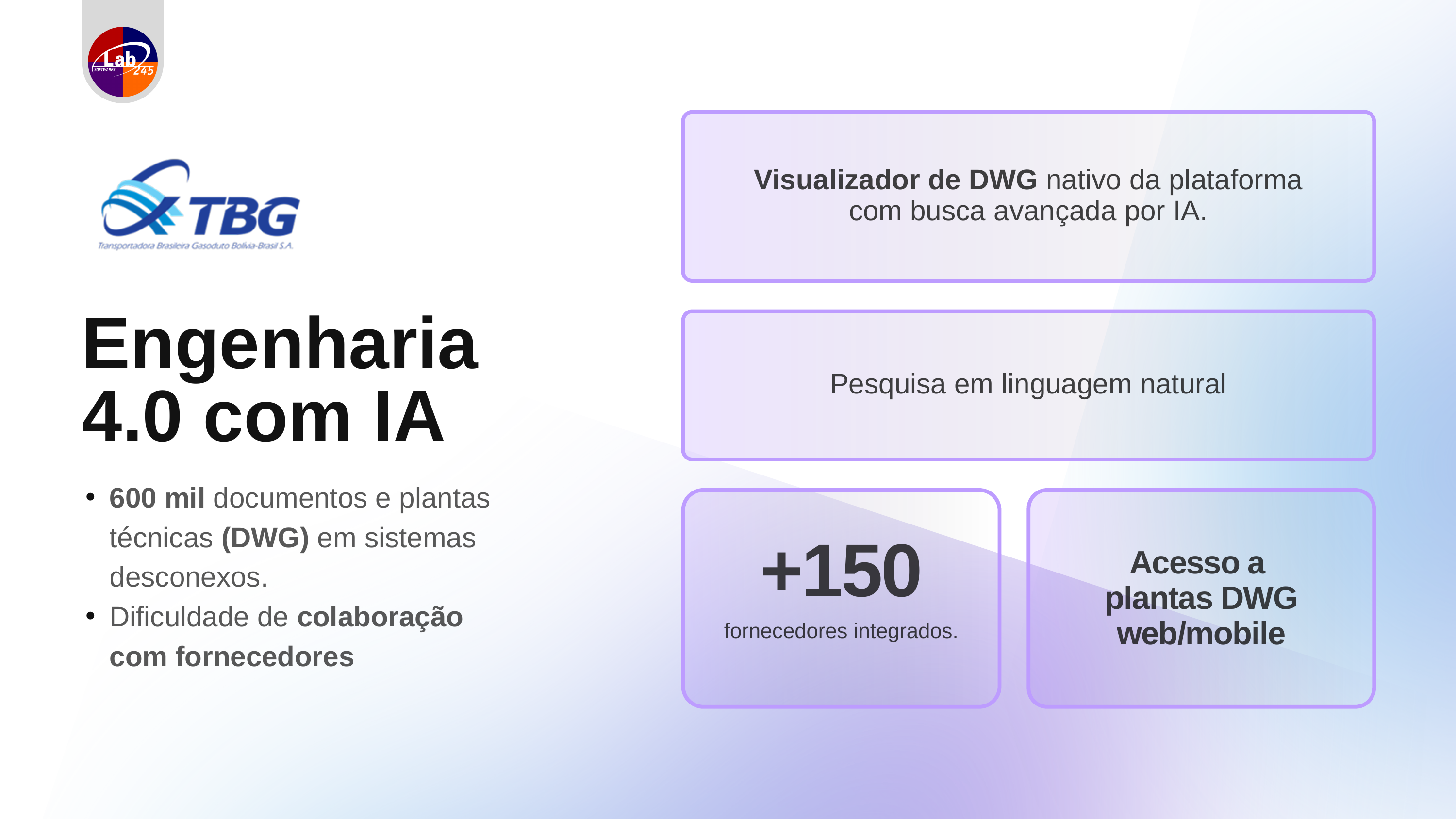

Visualizador de DWG nativo da plataforma com busca avançada por IA.
Engenharia 4.0 com IA

Pesquisa em linguagem natural
600 mil documentos e plantas técnicas (DWG) em sistemas desconexos.
Dificuldade de colaboração com fornecedores

+150
Acesso a  plantas DWG web/mobile
fornecedores integrados.